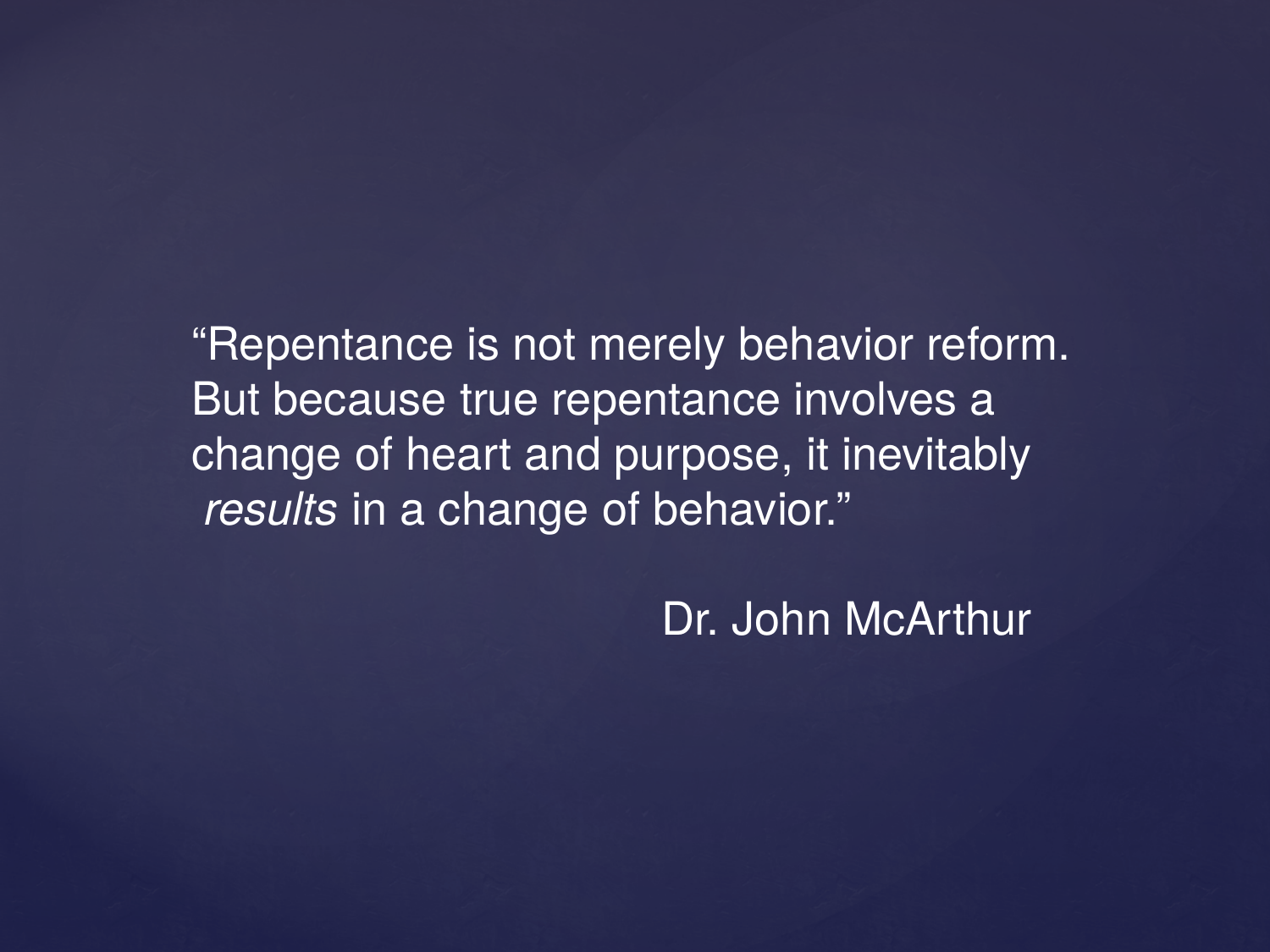

“Repentance is not merely behavior reform.
But because true repentance involves a
change of heart and purpose, it inevitably
 results in a change of behavior.”

			       Dr. John McArthur